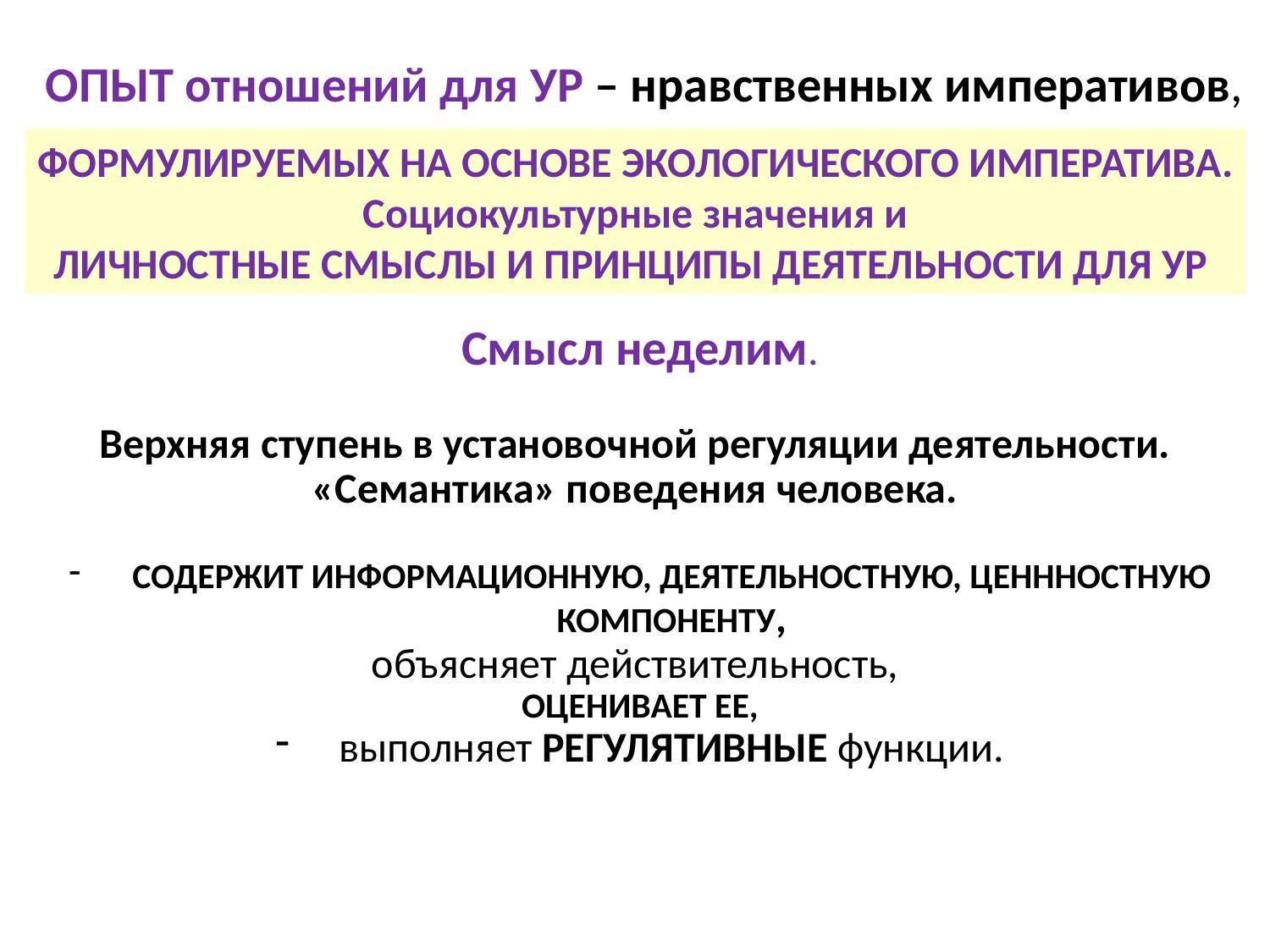

ОПЫТ отношений для УР – нравственных императивов,
ФОРМУЛИРУЕМЫХ НА ОСНОВЕ ЭКОЛОГИЧЕСКОГО ИМПЕРАТИВА.
Социокультурные значения и
ЛИЧНОСТНЫЕ СМЫСЛЫ И ПРИНЦИПЫ ДЕЯТЕЛЬНОСТИ ДЛЯ УР
Смысл неделим.

Верхняя ступень в установочной регуляции деятельности.
«Семантика» поведения человека.

СОДЕРЖИТ ИНФОРМАЦИОННУЮ, ДЕЯТЕЛЬНОСТНУЮ, ЦЕНННОСТНУЮ КОМПОНЕНТУ,
объясняет действительность,
ОЦЕНИВАЕТ ЕЕ,
выполняет РЕГУЛЯТИВНЫЕ функции.